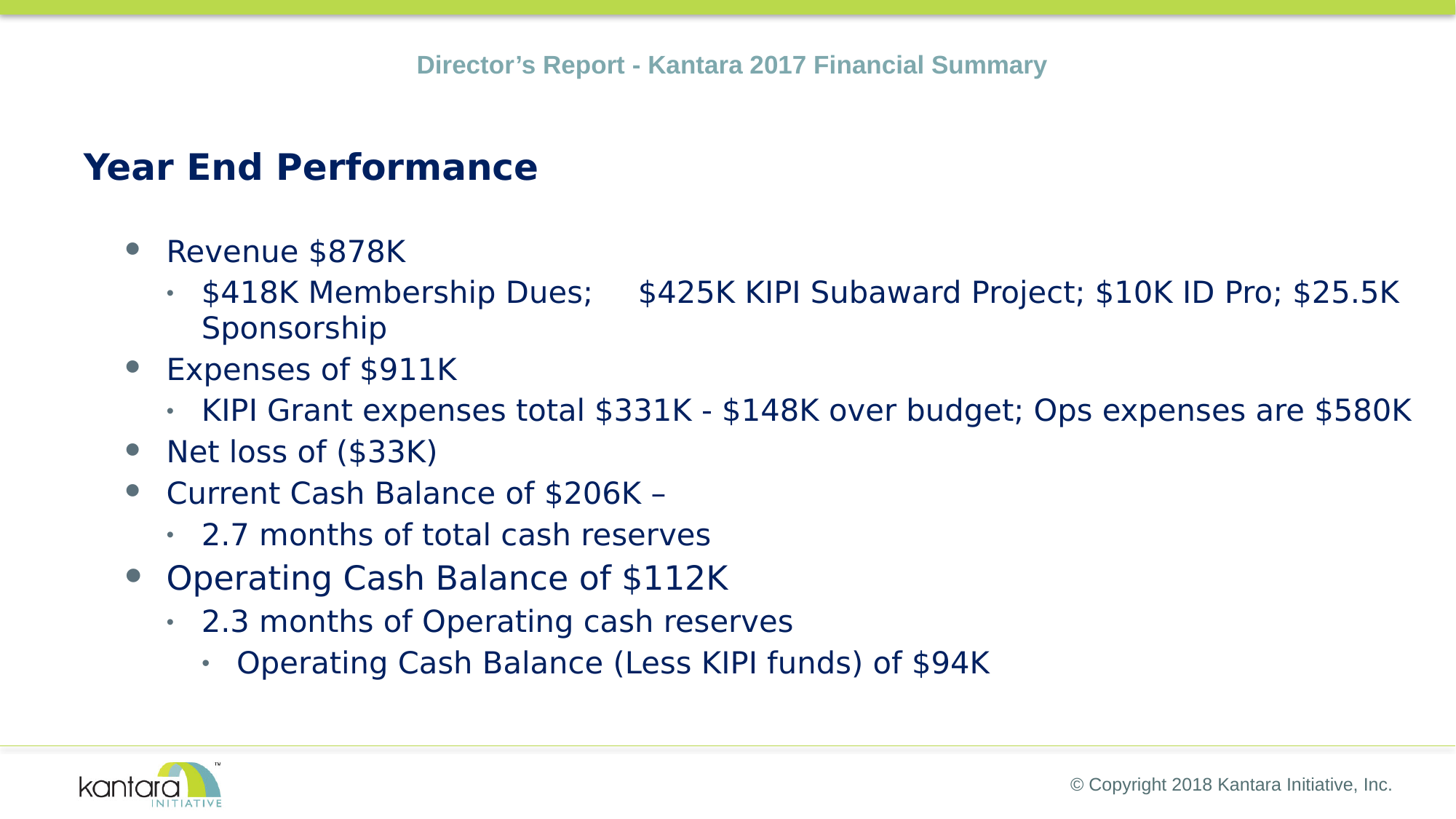

# Director’s Report - Kantara 2017 Financial Summary

Year End Performance

Revenue $878K
$418K Membership Dues;	$425K KIPI Subaward Project; $10K ID Pro; $25.5K Sponsorship
Expenses of $911K
KIPI Grant expenses total $331K - $148K over budget; Ops expenses are $580K
Net loss of ($33K)
Current Cash Balance of $206K –
2.7 months of total cash reserves
Operating Cash Balance of $112K
2.3 months of Operating cash reserves
Operating Cash Balance (Less KIPI funds) of $94K